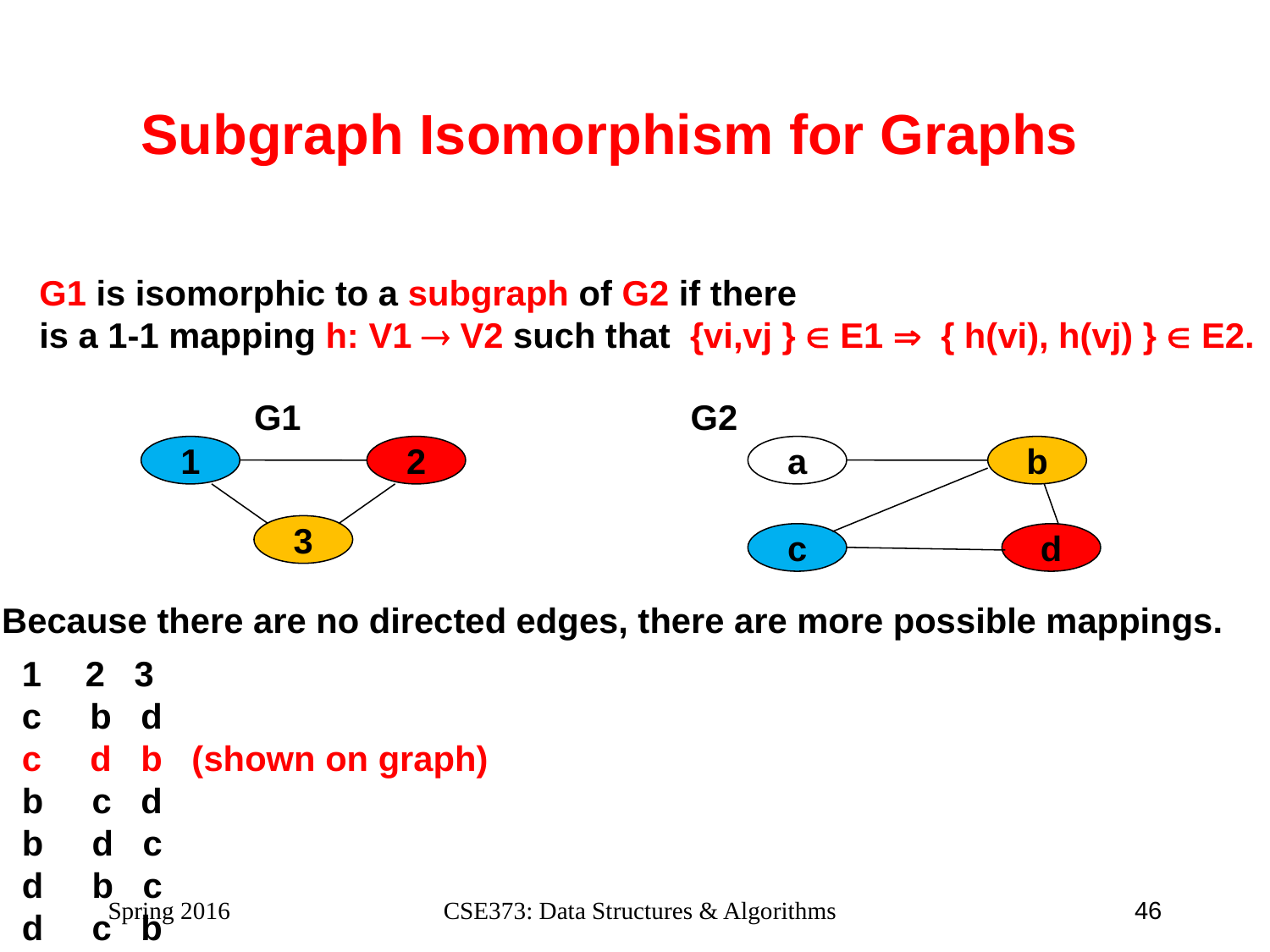

Subgraph Isomorphism for Graphs
G1 is isomorphic to a subgraph of G2 if there
is a 1-1 mapping h: V1 → V2 such that  {vi,vj } ∈ E1 ⇒  { h(vi), h(vj) } ∈ E2.
G1                                        G2
1
2
a
b

3
c
d

Because there are no directed edges, there are more possible mappings.
2   3
c     b   d
c     d   b   (shown on graph)
b     c   d
b     d   c
d     b   c
d     c   b

Spring 2016
CSE373: Data Structures & Algorithms
46